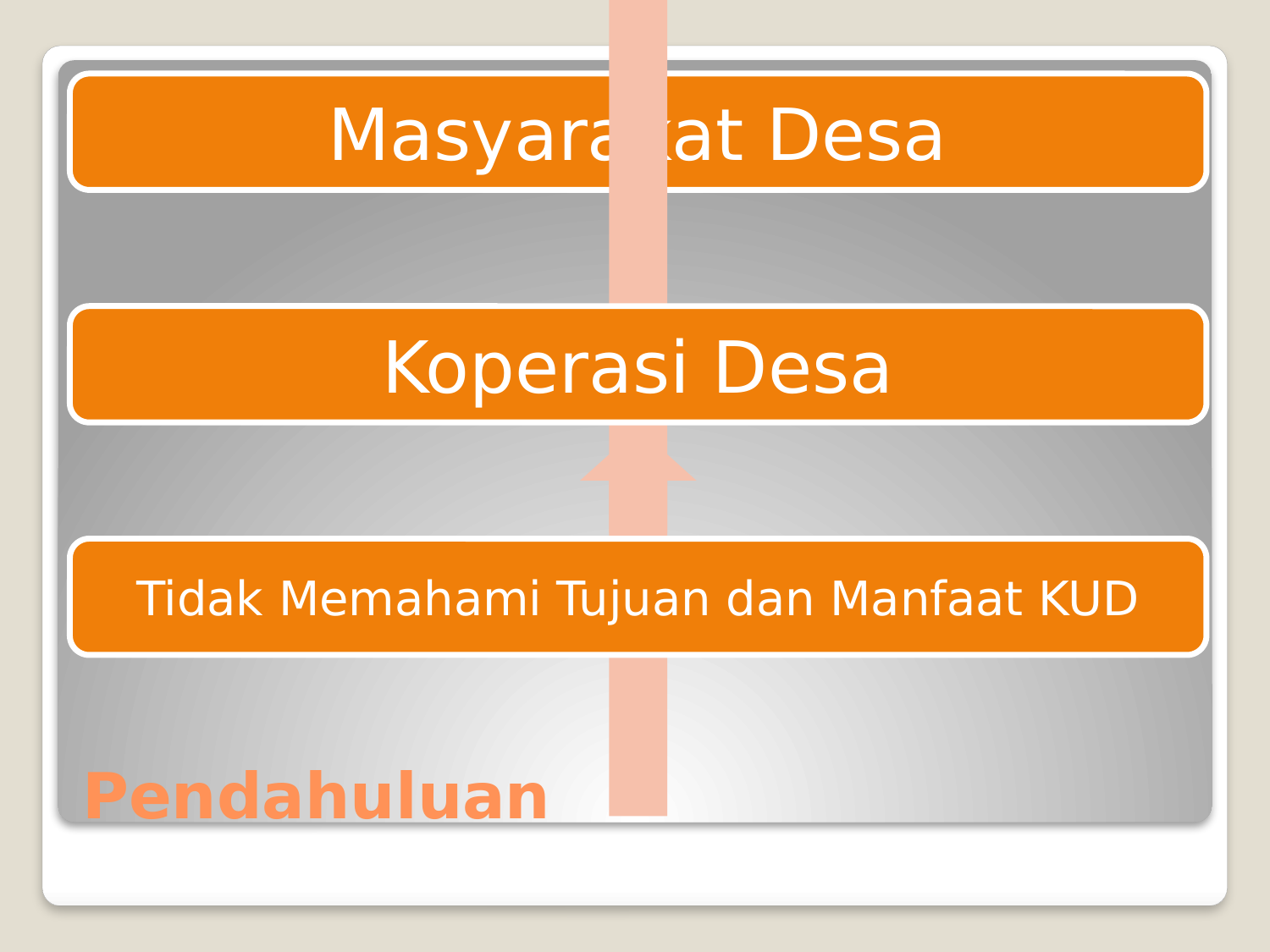

Masyarakat Desa
Koperasi Desa
Tidak Memahami Tujuan dan Manfaat KUD
# Pendahuluan